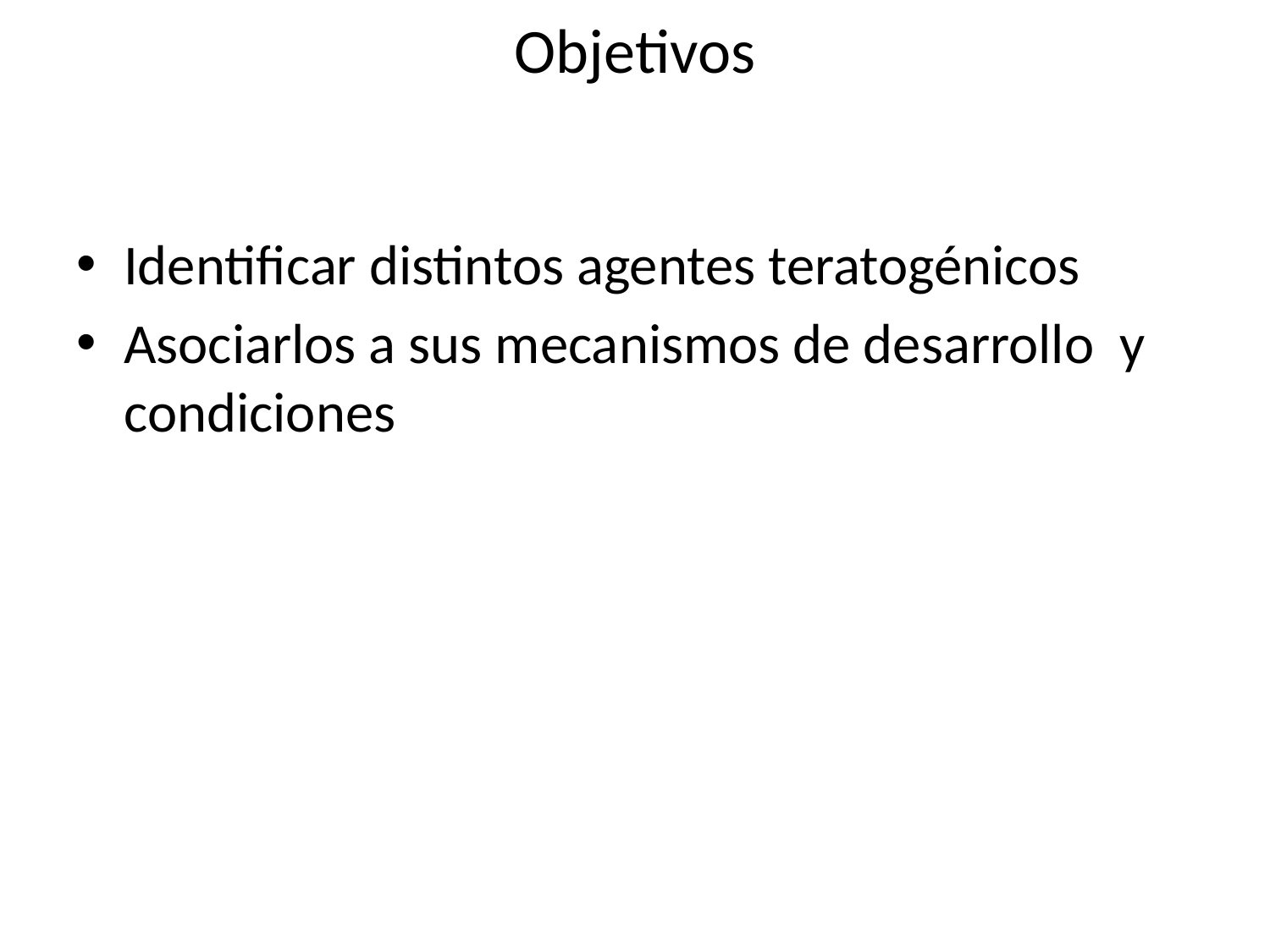

# Objetivos
Identificar distintos agentes teratogénicos
Asociarlos a sus mecanismos de desarrollo  y condiciones